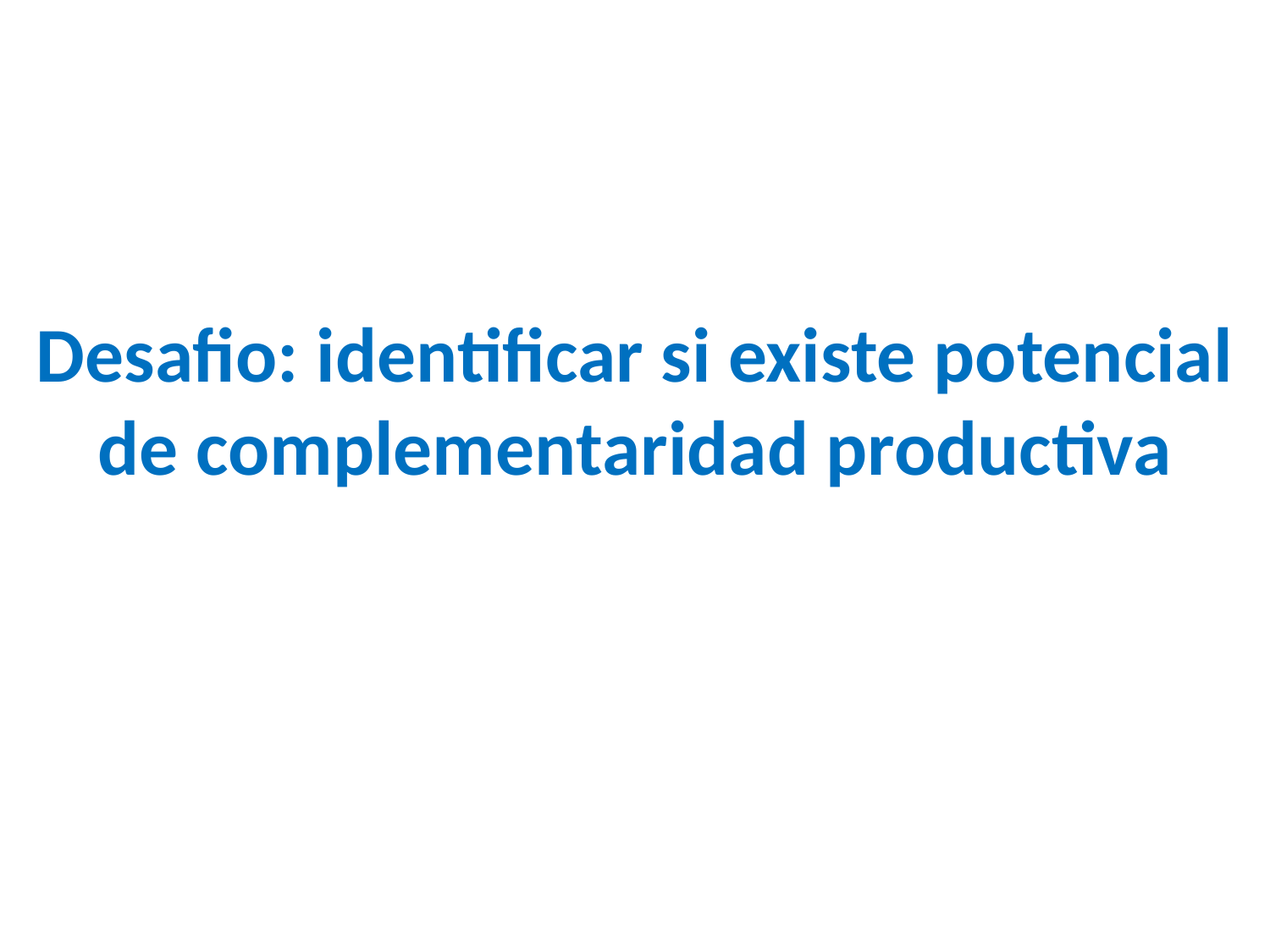

# Desafio: identificar si existe potencial de complementaridad productiva